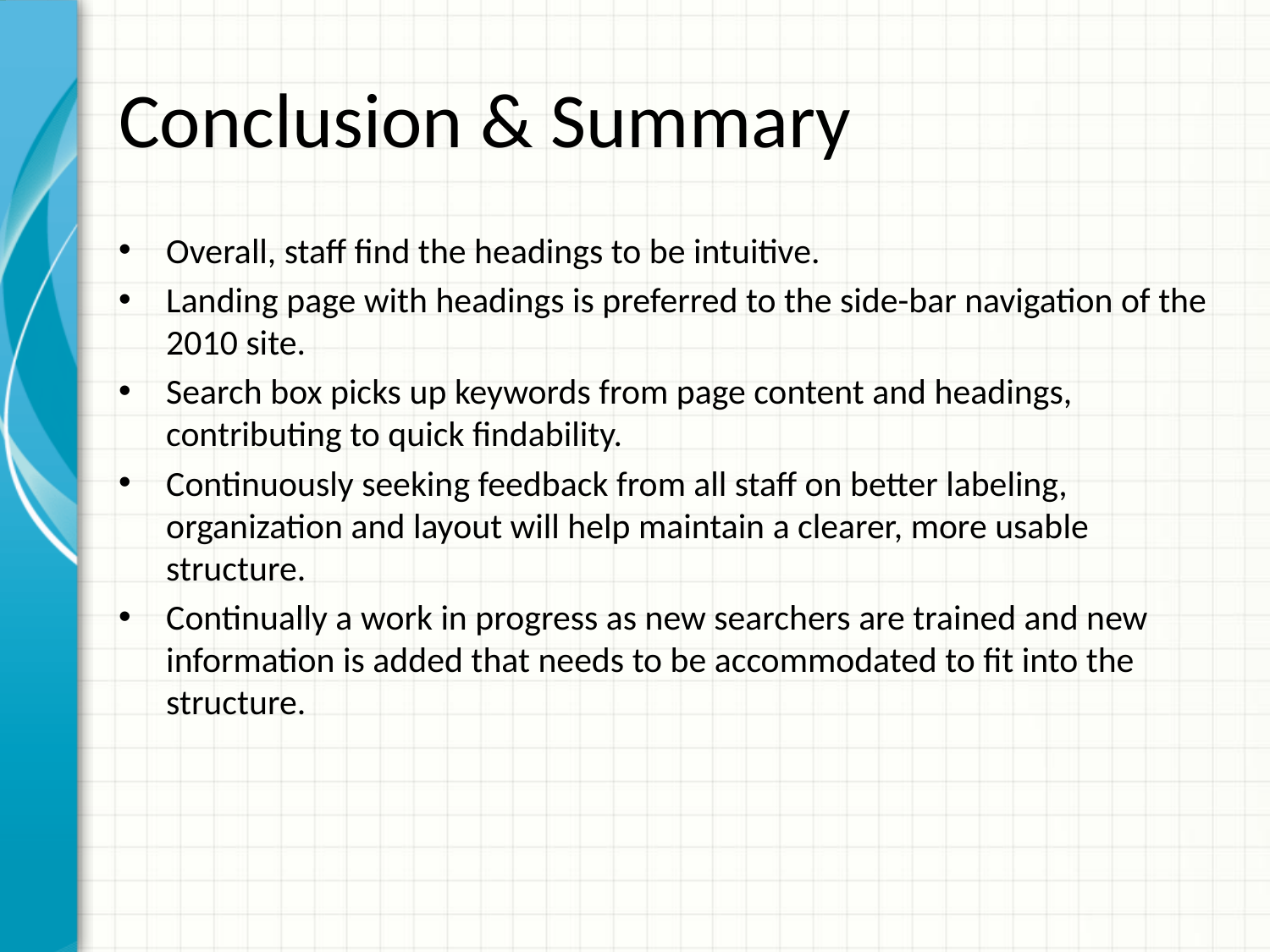

# Conclusion & Summary
Overall, staff find the headings to be intuitive.
Landing page with headings is preferred to the side-bar navigation of the 2010 site.
Search box picks up keywords from page content and headings, contributing to quick findability.
Continuously seeking feedback from all staff on better labeling, organization and layout will help maintain a clearer, more usable structure.
Continually a work in progress as new searchers are trained and new information is added that needs to be accommodated to fit into the structure.